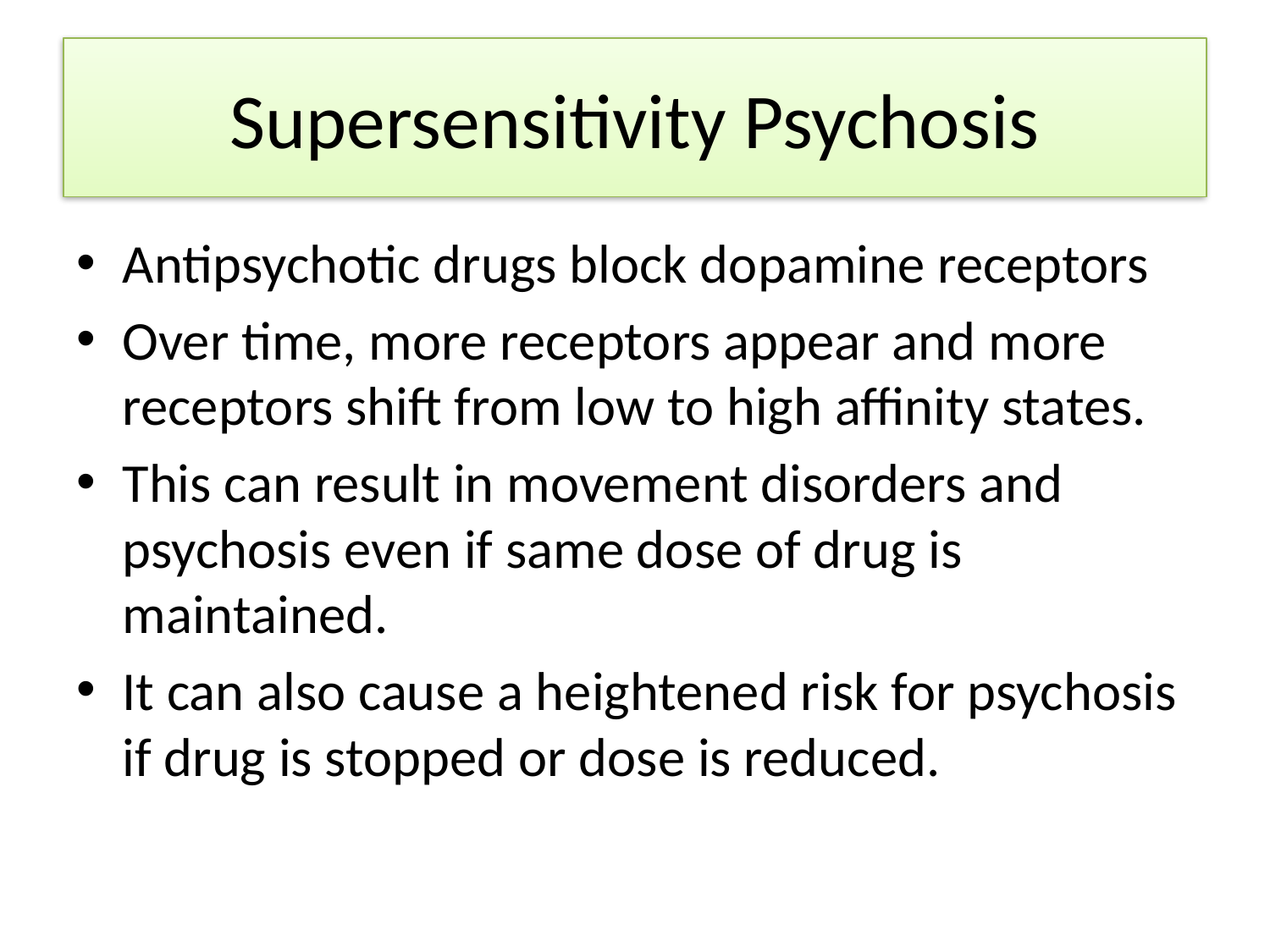

# Supersensitivity Psychosis
Antipsychotic drugs block dopamine receptors
Over time, more receptors appear and more receptors shift from low to high affinity states.
This can result in movement disorders and psychosis even if same dose of drug is maintained.
It can also cause a heightened risk for psychosis if drug is stopped or dose is reduced.